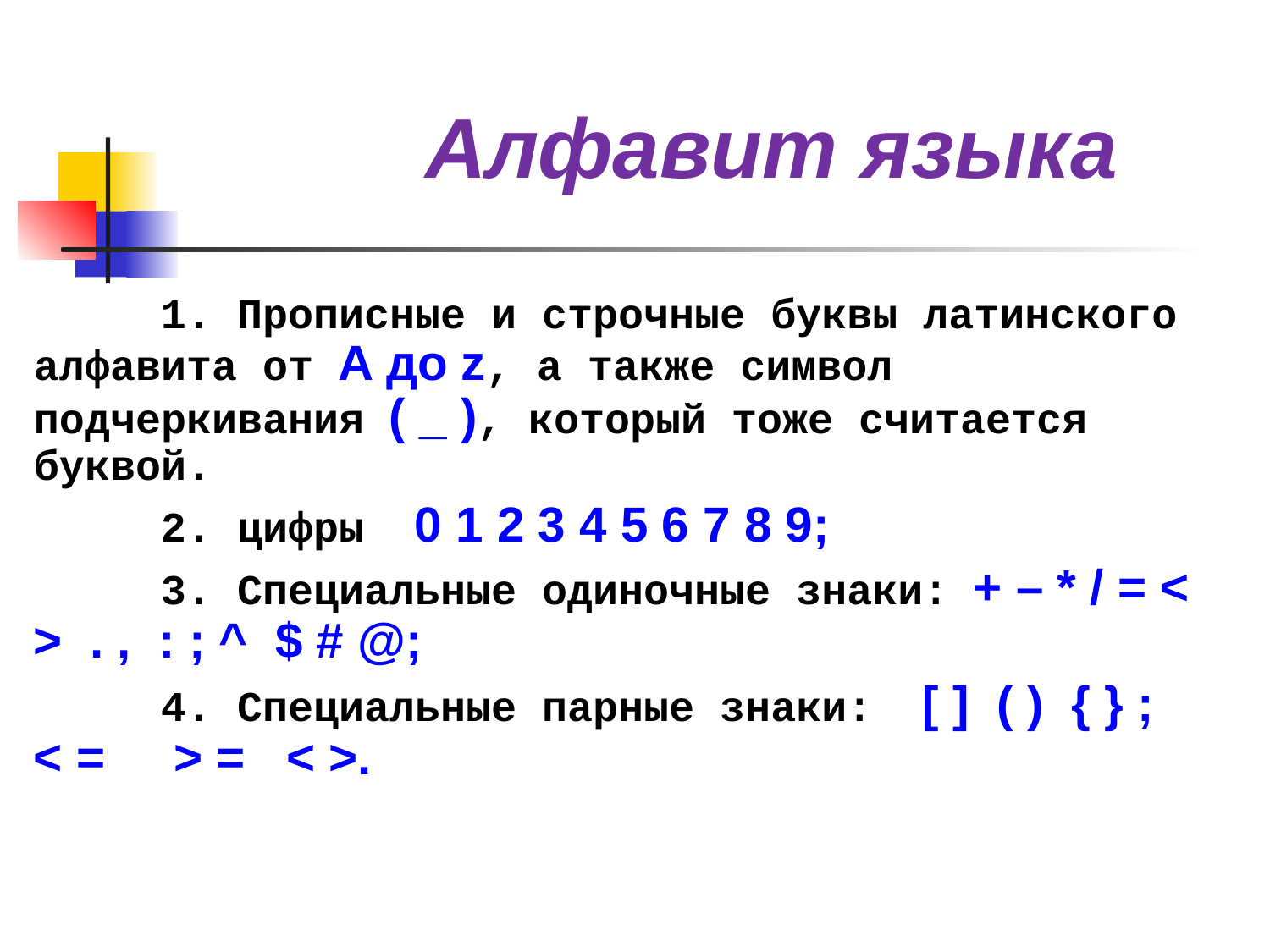

# Алфавит языка
	1. Прописные и строчные буквы латинского алфавита от A до z, а также символ  подчеркивания ( _ ), который тоже считается буквой.
	2. цифры  0 1 2 3 4 5 6 7 8 9;
	3. Специальные одиночные знаки: + – * / = < >  . ,  : ; ^  $ # @;
	4. Специальные парные знаки:  [ ]  ( )  { } ;  < =     > =   < >.